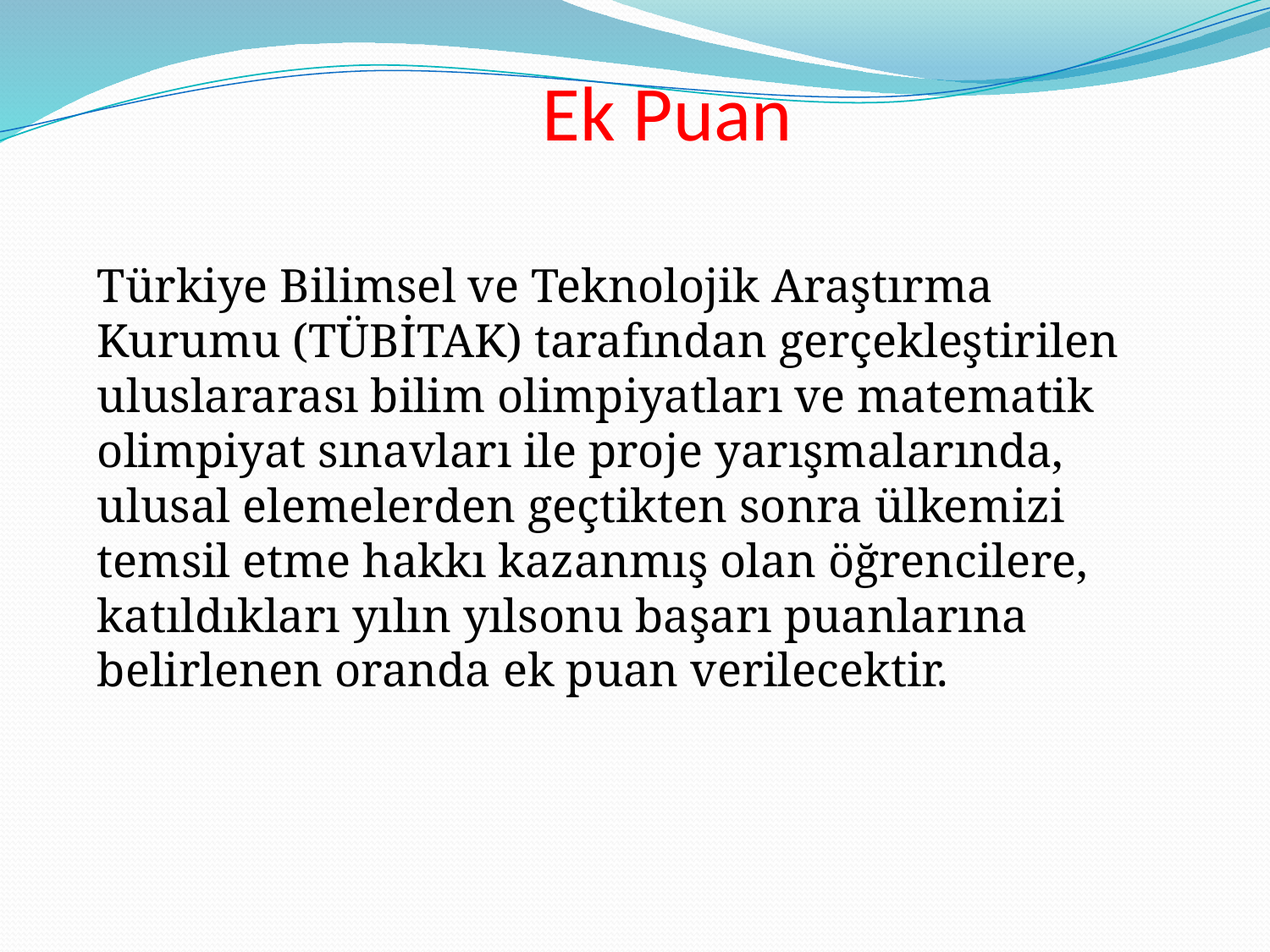

# Ek Puan

Türkiye Bilimsel ve Teknolojik Araştırma Kurumu (TÜBİTAK) tarafından gerçekleştirilen uluslararası bilim olimpiyatları ve matematik olimpiyat sınavları ile proje yarışmalarında, ulusal elemelerden geçtikten sonra ülkemizi temsil etme hakkı kazanmış olan öğrencilere, katıldıkları yılın yılsonu başarı puanlarına belirlenen oranda ek puan verilecektir.